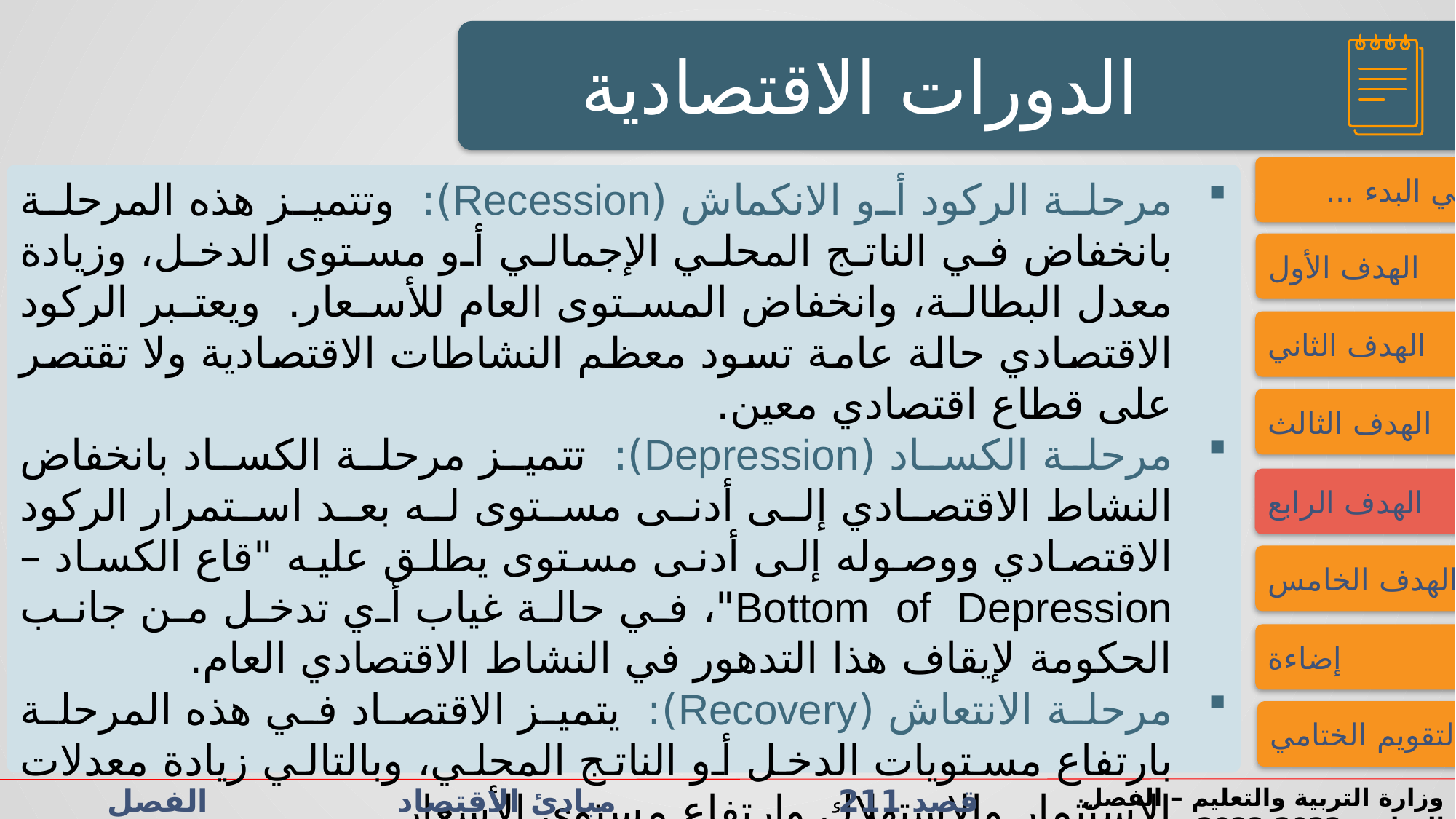

النشاط الاستهلالي
النشاط الاستهلالي

الدورات الاقتصادية
فــــي البدء ...
مرحلة الركود أو الانكماش (Recession):  وتتميز هذه المرحلة بانخفاض في الناتج المحلي الإجمالي أو مستوى الدخل، وزيادة معدل البطالة، وانخفاض المستوى العام للأسعار.  ويعتبر الركود الاقتصادي حالة عامة تسود معظم النشاطات الاقتصادية ولا تقتصر على قطاع اقتصادي معين.
مرحلة الكساد (Depression):  تتميز مرحلة الكساد بانخفاض النشاط الاقتصادي إلى أدنى مستوى له بعد استمرار الركود الاقتصادي ووصوله إلى أدنى مستوى يطلق عليه "قاع الكساد – Bottom of Depression"، في حالة غياب أي تدخل من جانب الحكومة لإيقاف هذا التدهور في النشاط الاقتصادي العام.
مرحلة الانتعاش (Recovery):  يتميز الاقتصاد في هذه المرحلة بارتفاع مستويات الدخل أو الناتج المحلي، وبالتالي زيادة معدلات الاستثمار والاستهلاك وارتفاع مستوى الأسعار.
مرحلة الرفاهية (Prosperity):  تتميز هذه المرحلة بارتفاع مستوى الناتج المحلي إلى أعلى مستوى له بعد فترة الانتعاش المستمر، وانخفاض مستوى البطالة إلى أدنى مستوى، مع ارتفاع مستوى الأسعار.

الهدف الأول
الهدف الثاني
الهدف الثالث
الهدف الرابع
الهدف الخامس
إضاءة
التقويم الختامي
قصد 211                     مبادئ الاقتصاد                  الفصل الدراسي الثاني                   الدرس 1-1:  الدورات الاقتصادية
وزارة التربية والتعليم – الفصل الدراسي2022-2023